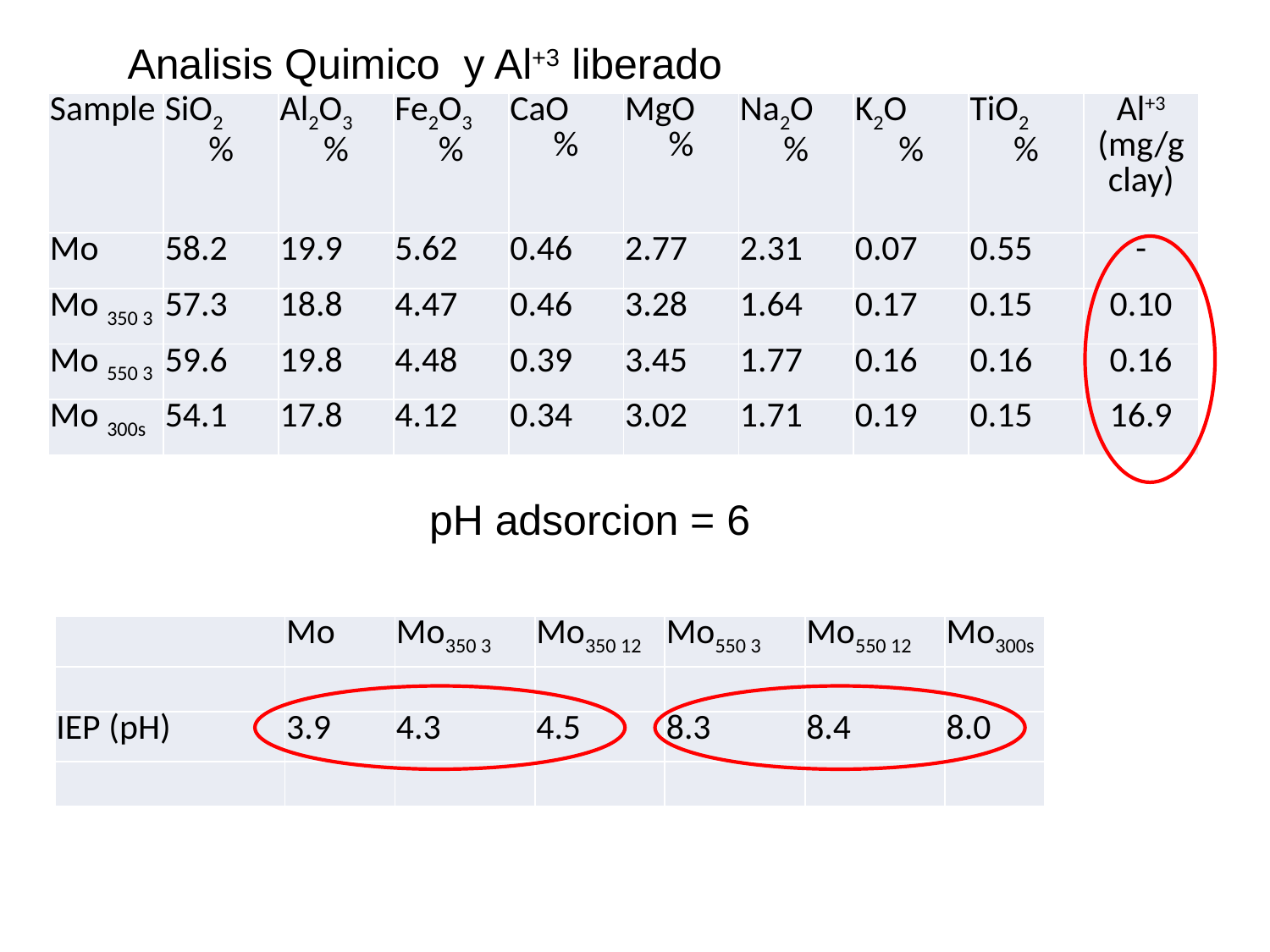

Analisis Quimico  y Al+3 liberado

| Sample | SiO2 % | Al2O3 % | Fe2O3 % | CaO % | MgO % | Na2O % | K2O % | TiO2 % | Al+3 (mg/g clay) |
| --- | --- | --- | --- | --- | --- | --- | --- | --- | --- |
| Mo | 58.2 | 19.9 | 5.62 | 0.46 | 2.77 | 2.31 | 0.07 | 0.55 | - |
| Mo 350 3 | 57.3 | 18.8 | 4.47 | 0.46 | 3.28 | 1.64 | 0.17 | 0.15 | 0.10 |
| Mo 550 3 | 59.6 | 19.8 | 4.48 | 0.39 | 3.45 | 1.77 | 0.16 | 0.16 | 0.16 |
| Mo 300s | 54.1 | 17.8 | 4.12 | 0.34 | 3.02 | 1.71 | 0.19 | 0.15 | 16.9 |

pH adsorcion = 6

|  | Mo | Mo350 3 | Mo350 12 | Mo550 3 | Mo550 12 | Mo300s |
| --- | --- | --- | --- | --- | --- | --- |
|  |  |  |  |  |  |  |
| IEP (pH) | 3.9 | 4.3 | 4.5 | 8.3 | 8.4 | 8.0 |
|  |  |  |  |  |  |  |